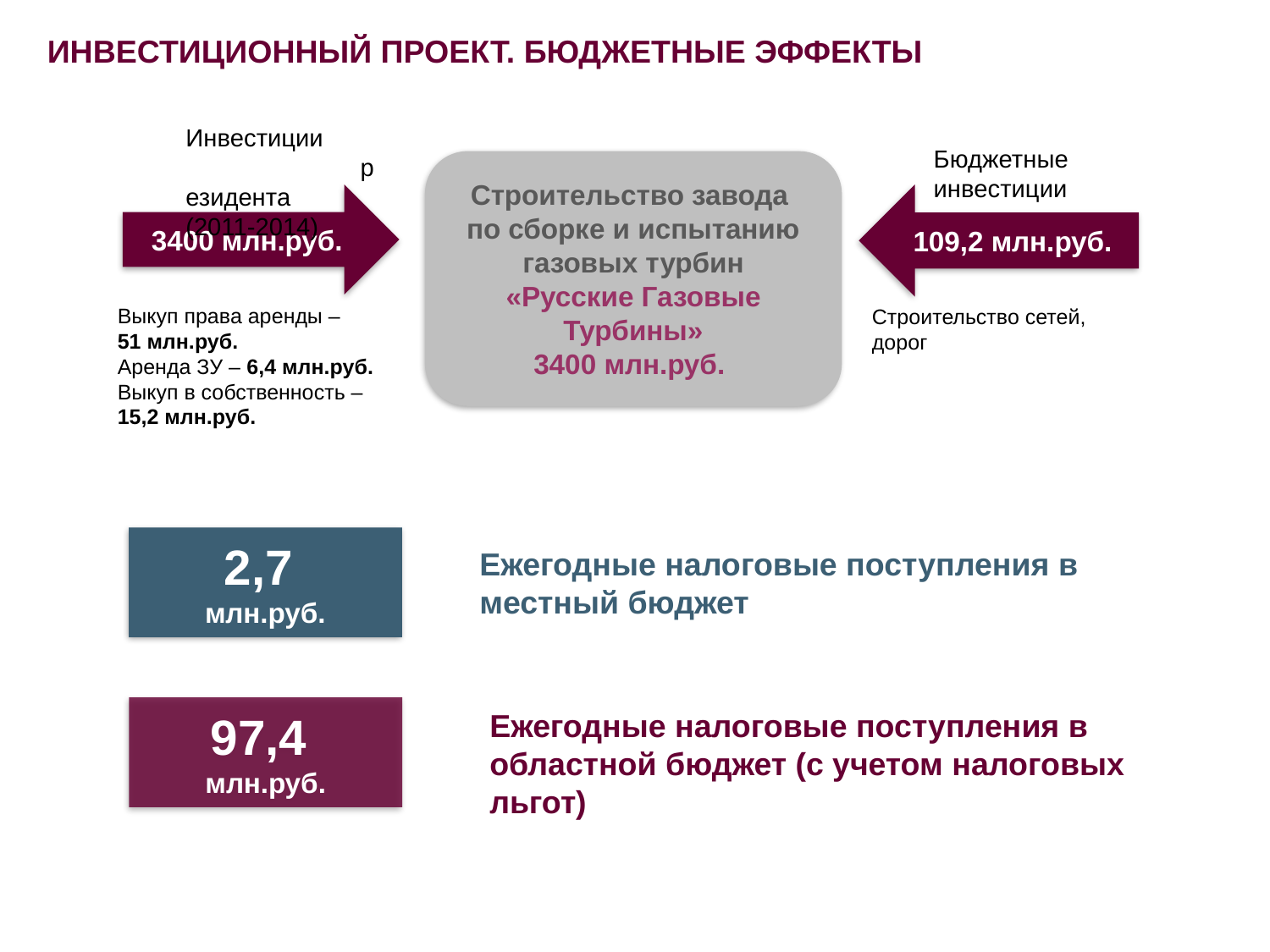

ИНВЕСТИЦИОННЫЙ ПРОЕКТ. БЮДЖЕТНЫЕ ЭФФЕКТЫ
Инвестиции
резидента (2011-2014)
Бюджетные инвестиции
Строительство завода
по сборке и испытанию газовых турбин
«Русские Газовые Турбины»
3400 млн.руб.
3400 млн.руб.
109,2 млн.руб.
Выкуп права аренды –
51 млн.руб.
Аренда ЗУ – 6,4 млн.руб.
Выкуп в собственность – 15,2 млн.руб.

Строительство сетей, дорог

2,7
млн.руб.
	Ежегодные налоговые поступления в местный бюджет
97,4
млн.руб.
	Ежегодные налоговые поступления в областной бюджет (с учетом налоговых льгот)